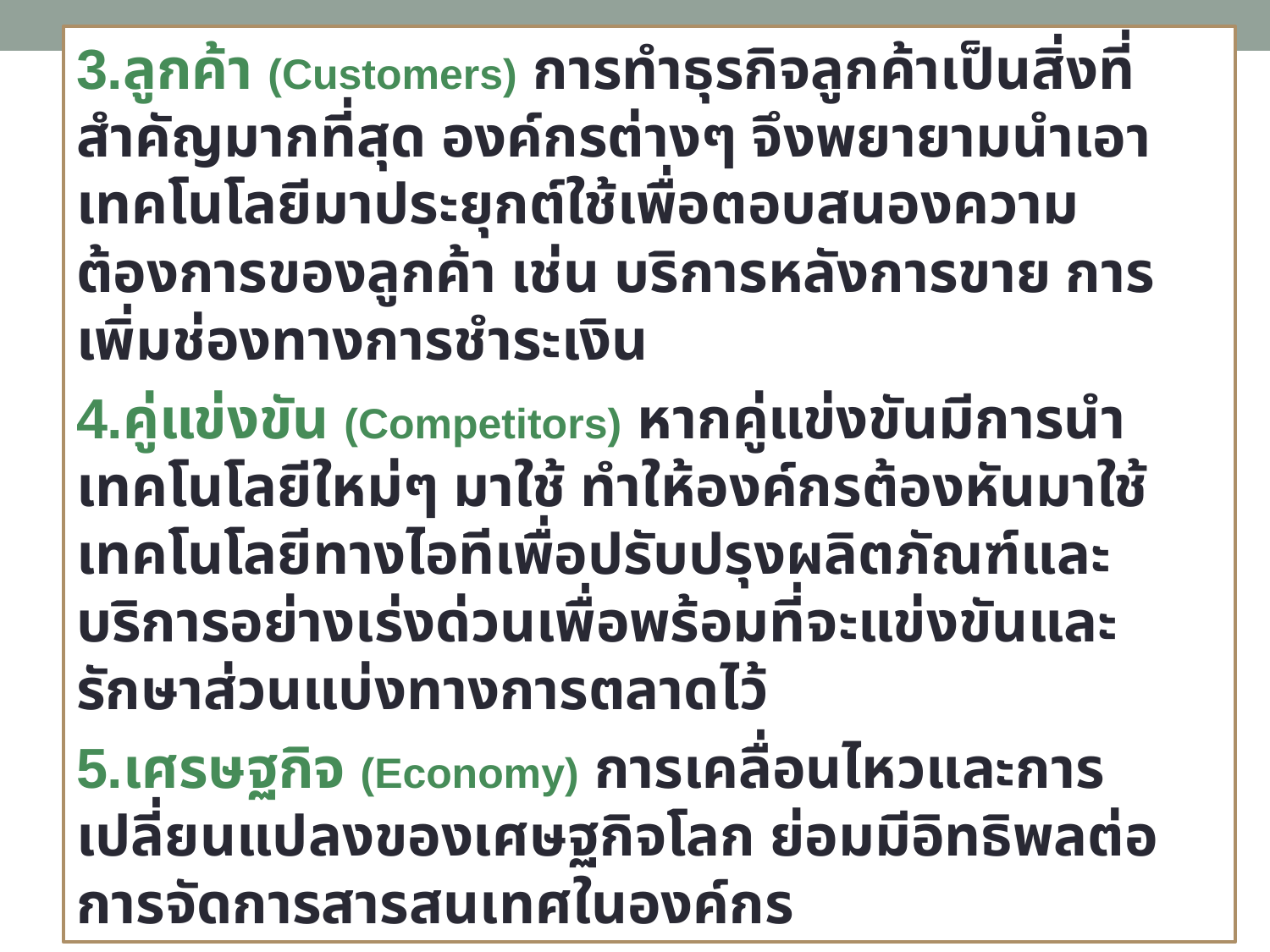

3.ลูกค้า (Customers) การทำธุรกิจลูกค้าเป็นสิ่งที่สำคัญมากที่สุด องค์กรต่างๆ จึงพยายามนำเอาเทคโนโลยีมาประยุกต์ใช้เพื่อตอบสนองความต้องการของลูกค้า เช่น บริการหลังการขาย การเพิ่มช่องทางการชำระเงิน
4.คู่แข่งขัน (Competitors) หากคู่แข่งขันมีการนำเทคโนโลยีใหม่ๆ มาใช้ ทำให้องค์กรต้องหันมาใช้เทคโนโลยีทางไอทีเพื่อปรับปรุงผลิตภัณฑ์และบริการอย่างเร่งด่วนเพื่อพร้อมที่จะแข่งขันและรักษาส่วนแบ่งทางการตลาดไว้
5.เศรษฐกิจ (Economy) การเคลื่อนไหวและการเปลี่ยนแปลงของเศษฐกิจโลก ย่อมมีอิทธิพลต่อการจัดการสารสนเทศในองค์กร
5.รัฐบาล (Government) ระเบียบข้อบังคับจากภาพรัฐส่งผลกระทบต่อการออกแบบปรับปรุงสารสนเทศในองค์กร เช่น โปรแกรมระบบบัญชีต้องออกแบบให้เป็นไปตามกฏระเบียบของกรมสรรพากร